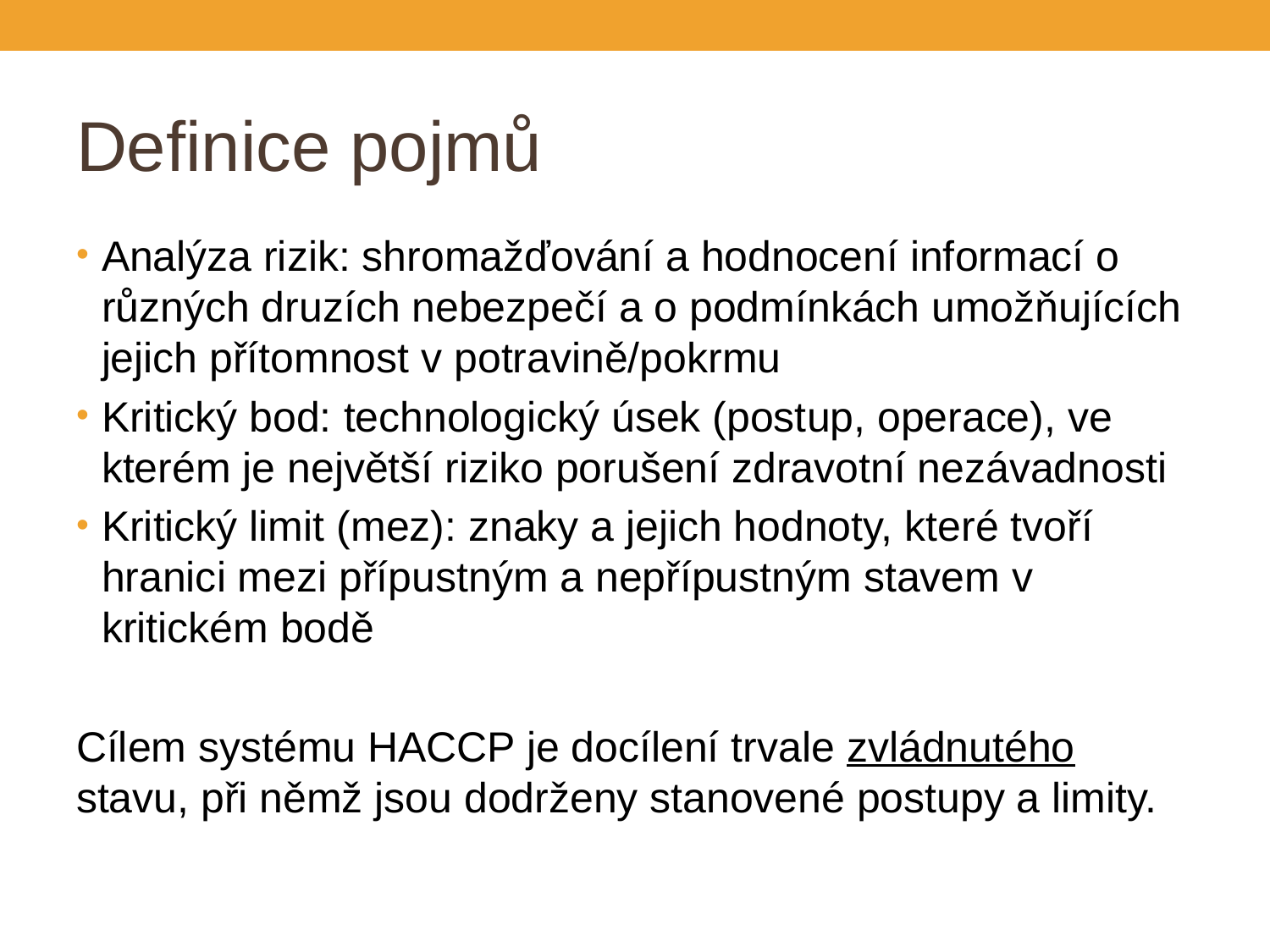

# Definice pojmů
Analýza rizik: shromažďování a hodnocení informací o různých druzích nebezpečí a o podmínkách umožňujících jejich přítomnost v potravině/pokrmu
Kritický bod: technologický úsek (postup, operace), ve kterém je největší riziko porušení zdravotní nezávadnosti
Kritický limit (mez): znaky a jejich hodnoty, které tvoří hranici mezi přípustným a nepřípustným stavem v kritickém bodě

Cílem systému HACCP je docílení trvale zvládnutého stavu, při němž jsou dodrženy stanovené postupy a limity.